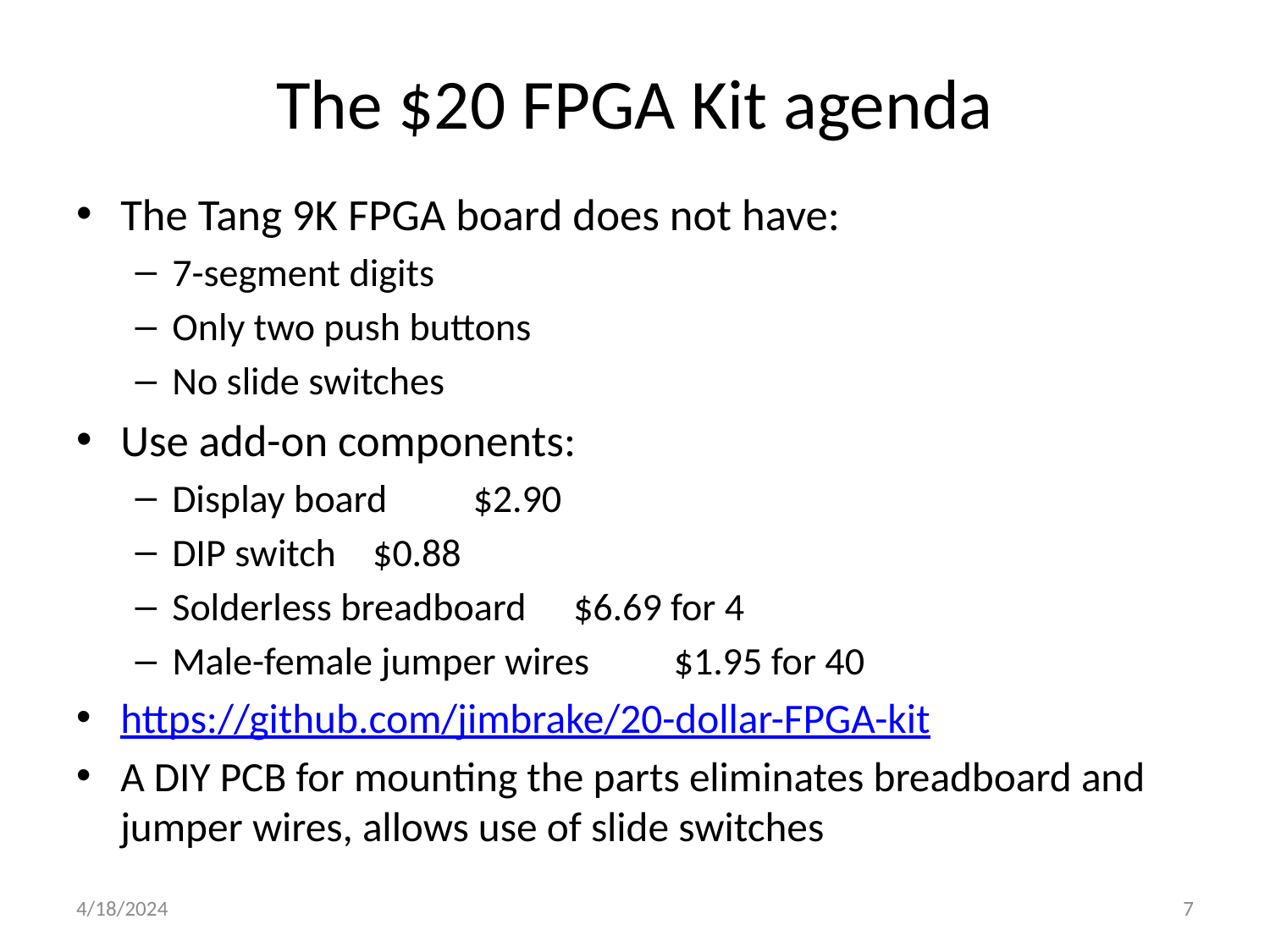

# The $20 FPGA Kit agenda
The Tang 9K FPGA board does not have:
7-segment digits
Only two push buttons
No slide switches
Use add-on components:
Display board			$2.90
DIP switch			$0.88
Solderless breadboard		$6.69 for 4
Male-female jumper wires	$1.95 for 40
https://github.com/jimbrake/20-dollar-FPGA-kit
A DIY PCB for mounting the parts eliminates breadboard and jumper wires, allows use of slide switches
4/18/2024
7